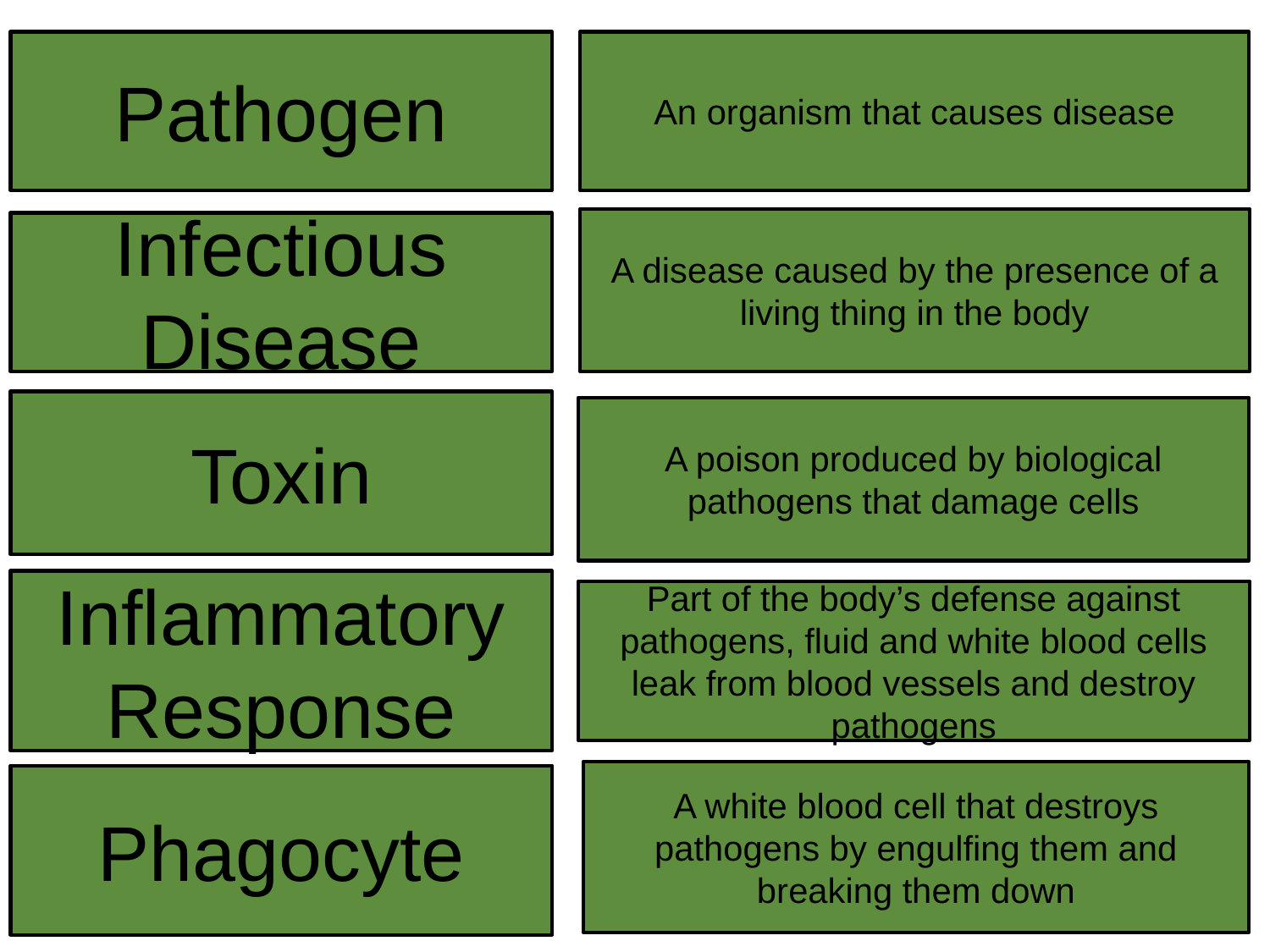

Pathogen
An organism that causes disease
A disease caused by the presence of a living thing in the body
Infectious Disease
Toxin
A poison produced by biological pathogens that damage cells
Inflammatory Response
Part of the body’s defense against pathogens, fluid and white blood cells leak from blood vessels and destroy pathogens
A white blood cell that destroys pathogens by engulfing them and breaking them down
Phagocyte